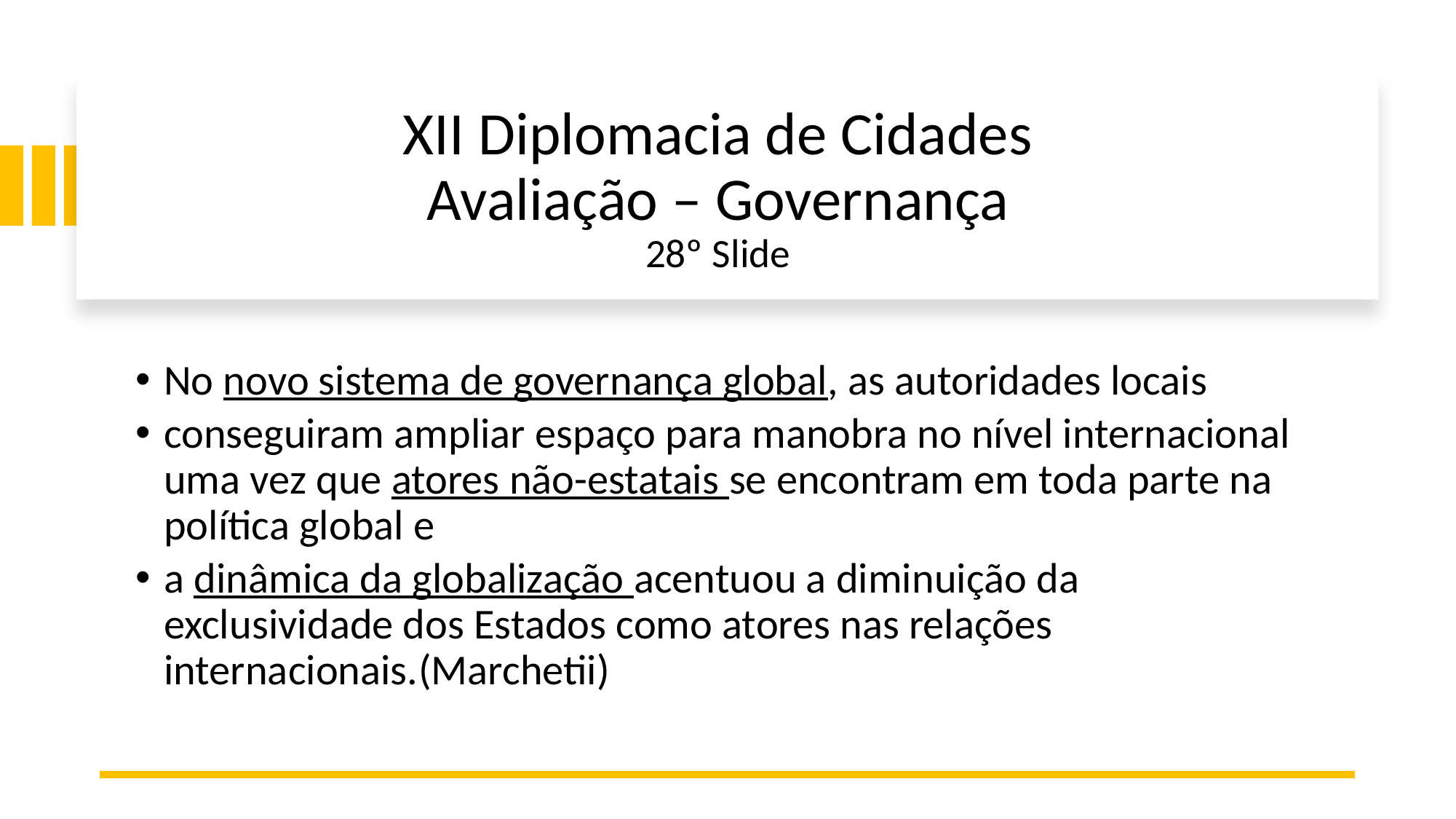

# XII Diplomacia de Cidades Avaliação – Governança 28º Slide

No novo sistema de governança global, as autoridades locais
conseguiram ampliar espaço para manobra no nível internacional uma vez que atores não-estatais se encontram em toda parte na política global e
a dinâmica da globalização acentuou a diminuição da exclusividade dos Estados como atores nas relações internacionais.(Marchetii)